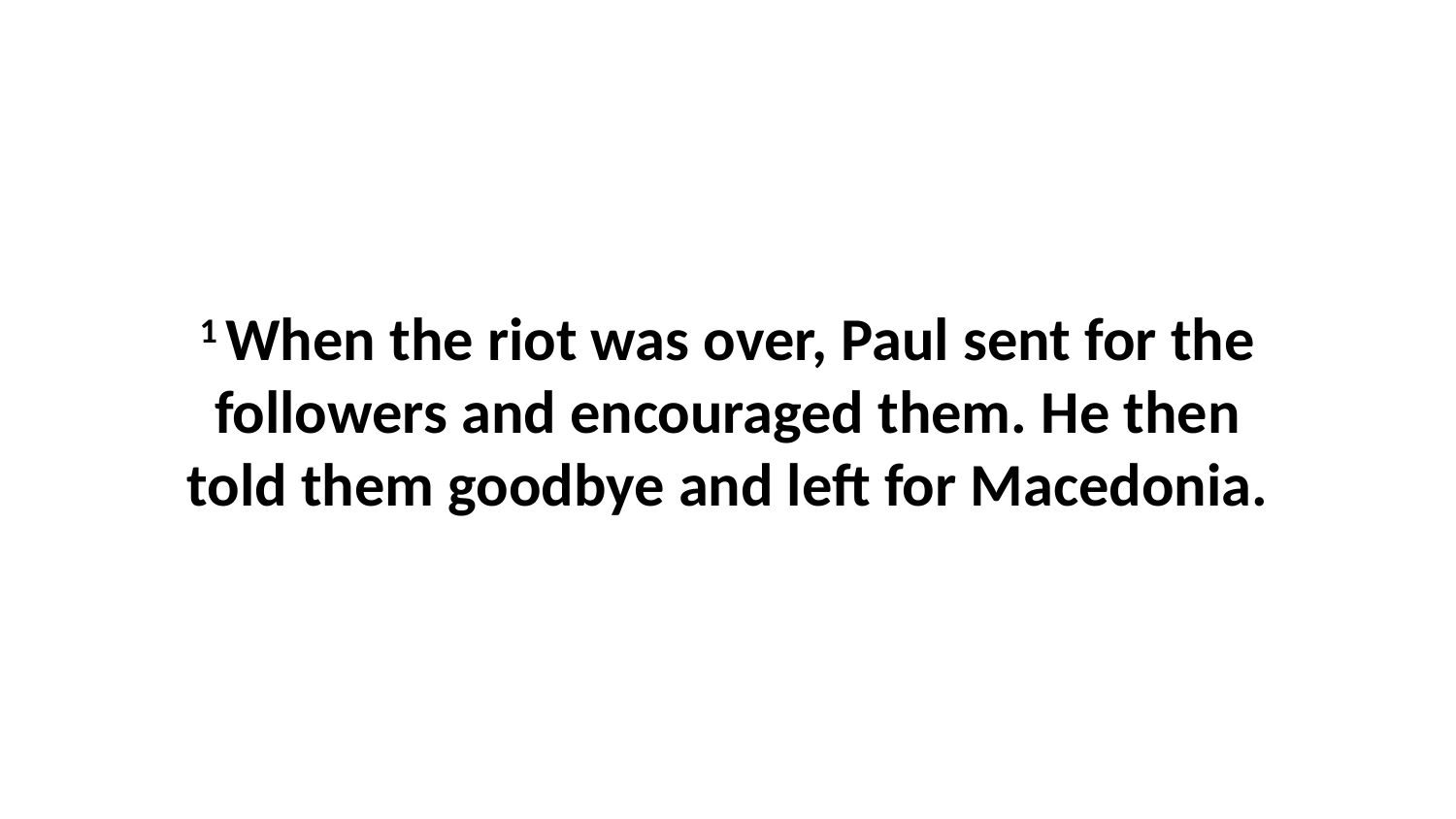

1 When the riot was over, Paul sent for the followers and encouraged them. He then told them goodbye and left for Macedonia.